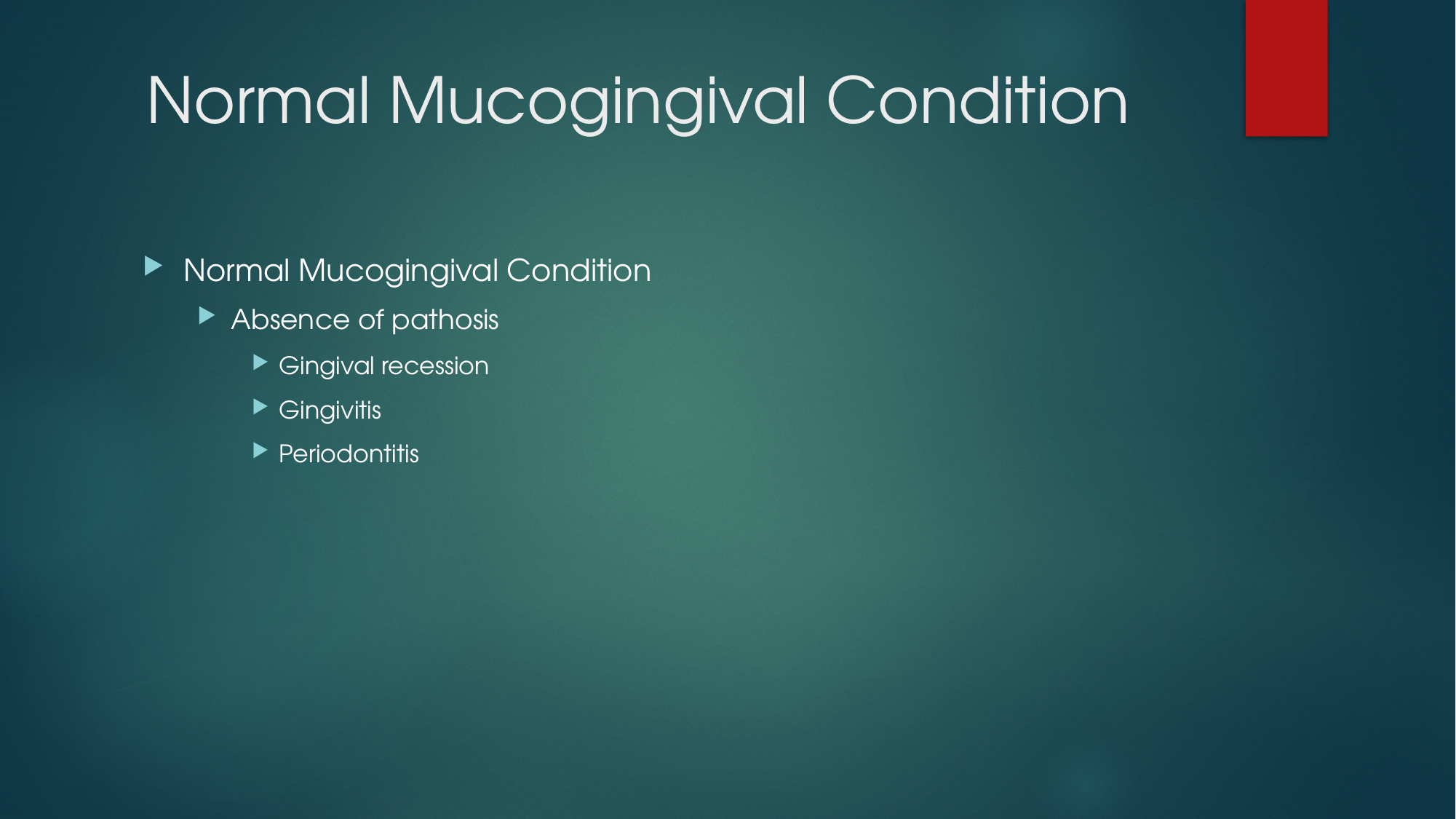

# Normal Mucogingival Condition
Normal Mucogingival Condition
Absence of pathosis
Gingival recession
Gingivitis
Periodontitis